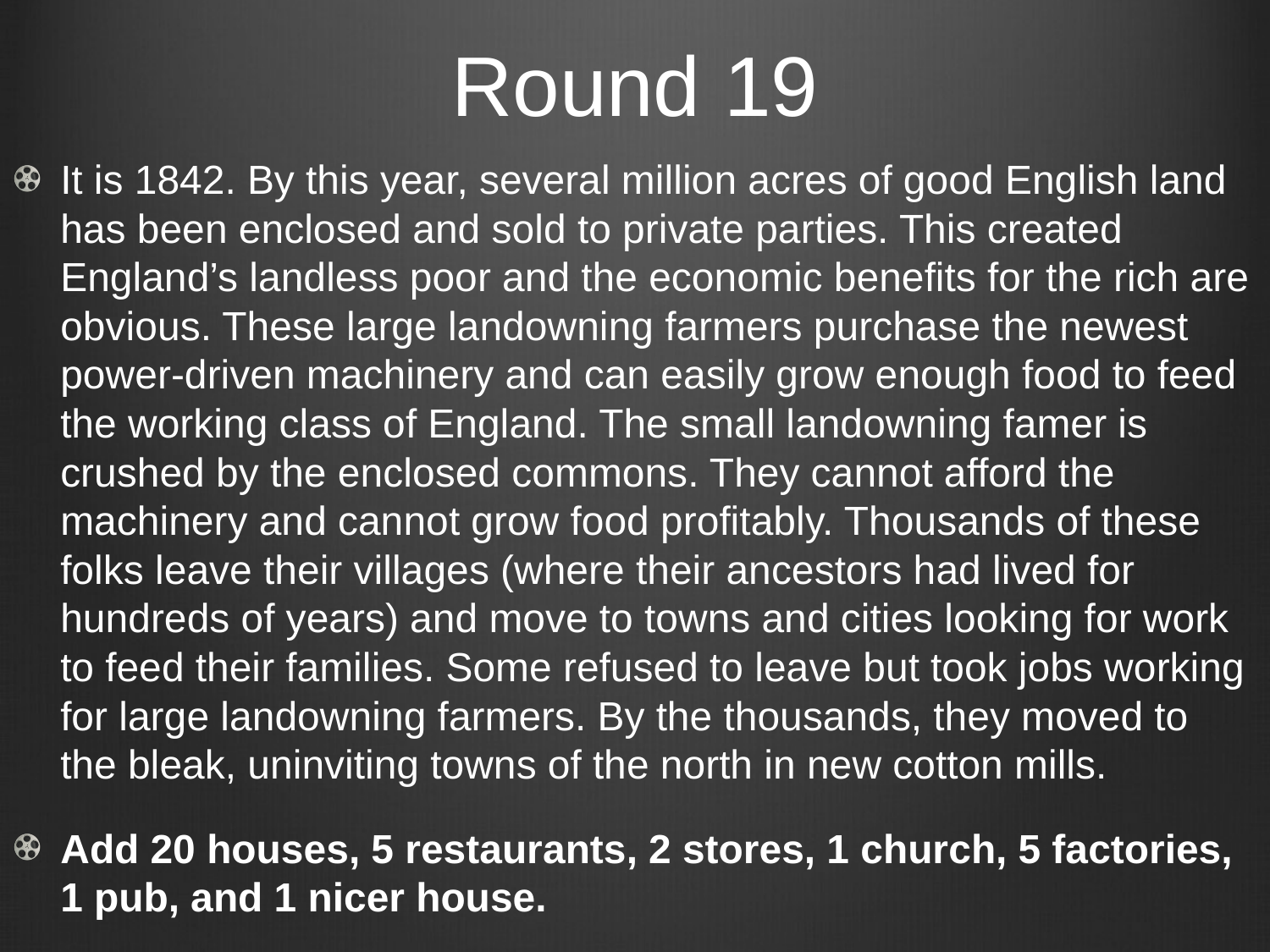

# Round 19
It is 1842. By this year, several million acres of good English land has been enclosed and sold to private parties. This created England’s landless poor and the economic benefits for the rich are obvious. These large landowning farmers purchase the newest power-driven machinery and can easily grow enough food to feed the working class of England. The small landowning famer is crushed by the enclosed commons. They cannot afford the machinery and cannot grow food profitably. Thousands of these folks leave their villages (where their ancestors had lived for hundreds of years) and move to towns and cities looking for work to feed their families. Some refused to leave but took jobs working for large landowning farmers. By the thousands, they moved to the bleak, uninviting towns of the north in new cotton mills.
Add 20 houses, 5 restaurants, 2 stores, 1 church, 5 factories, 1 pub, and 1 nicer house.